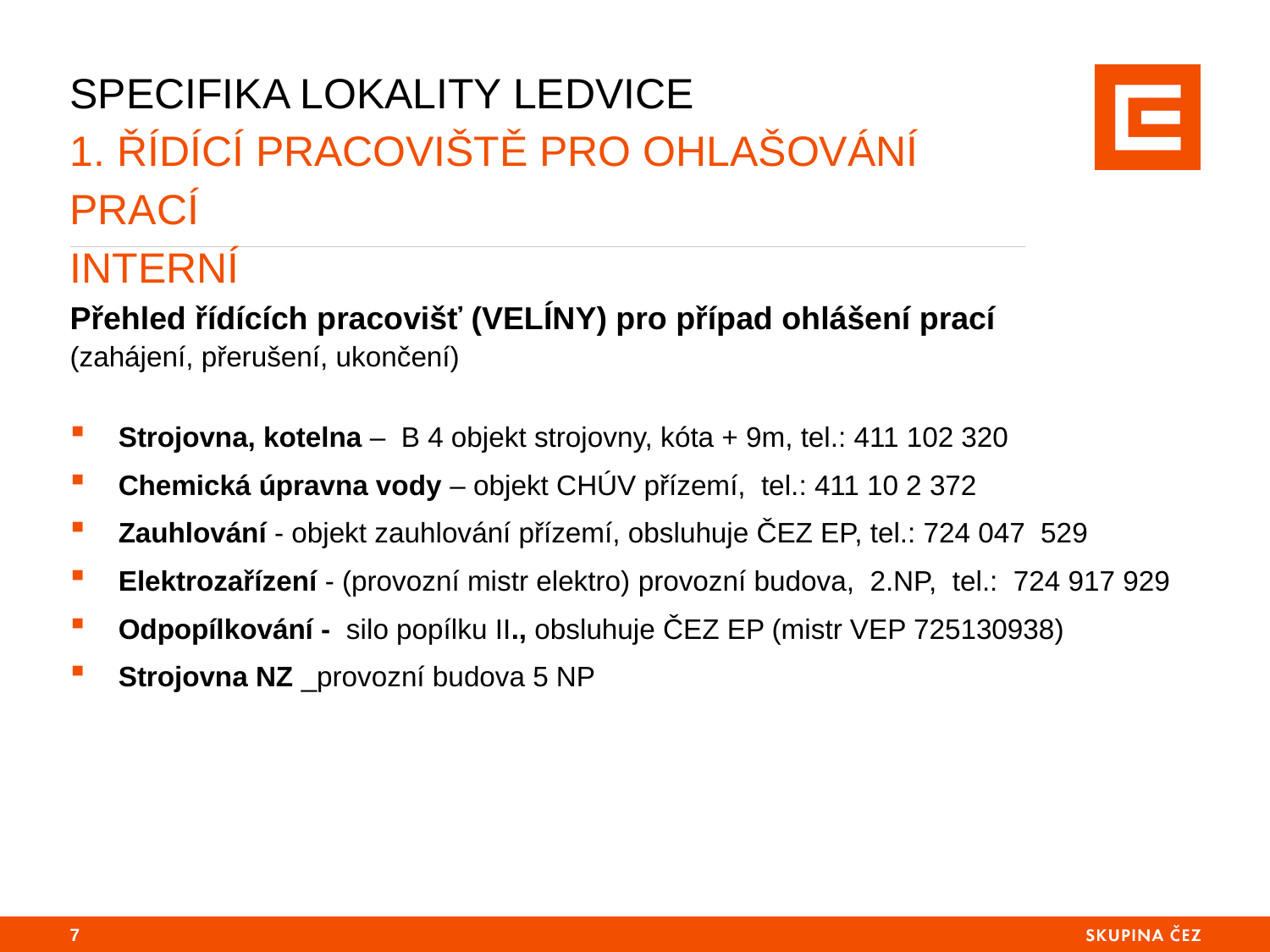

# SPECIFIKA LOKALITY LEDVICE 1. řídící pracoviště PRO OHLAŠOVÁNÍ PRACÍ interní
Přehled řídících pracovišť (VELÍNY) pro případ ohlášení prací
(zahájení, přerušení, ukončení)

Strojovna, kotelna –  B 4 objekt strojovny, kóta + 9m, tel.: 411 102 320
Chemická úpravna vody – objekt CHÚV přízemí,  tel.: 411 10 2 372
Zauhlování - objekt zauhlování přízemí, obsluhuje ČEZ EP, tel.: 724 047  529
Elektrozařízení - (provozní mistr elektro) provozní budova,  2.NP,  tel.:  724 917 929
Odpopílkování -  silo popílku II., obsluhuje ČEZ EP (mistr VEP 725130938)
Strojovna NZ _provozní budova 5 NP
7